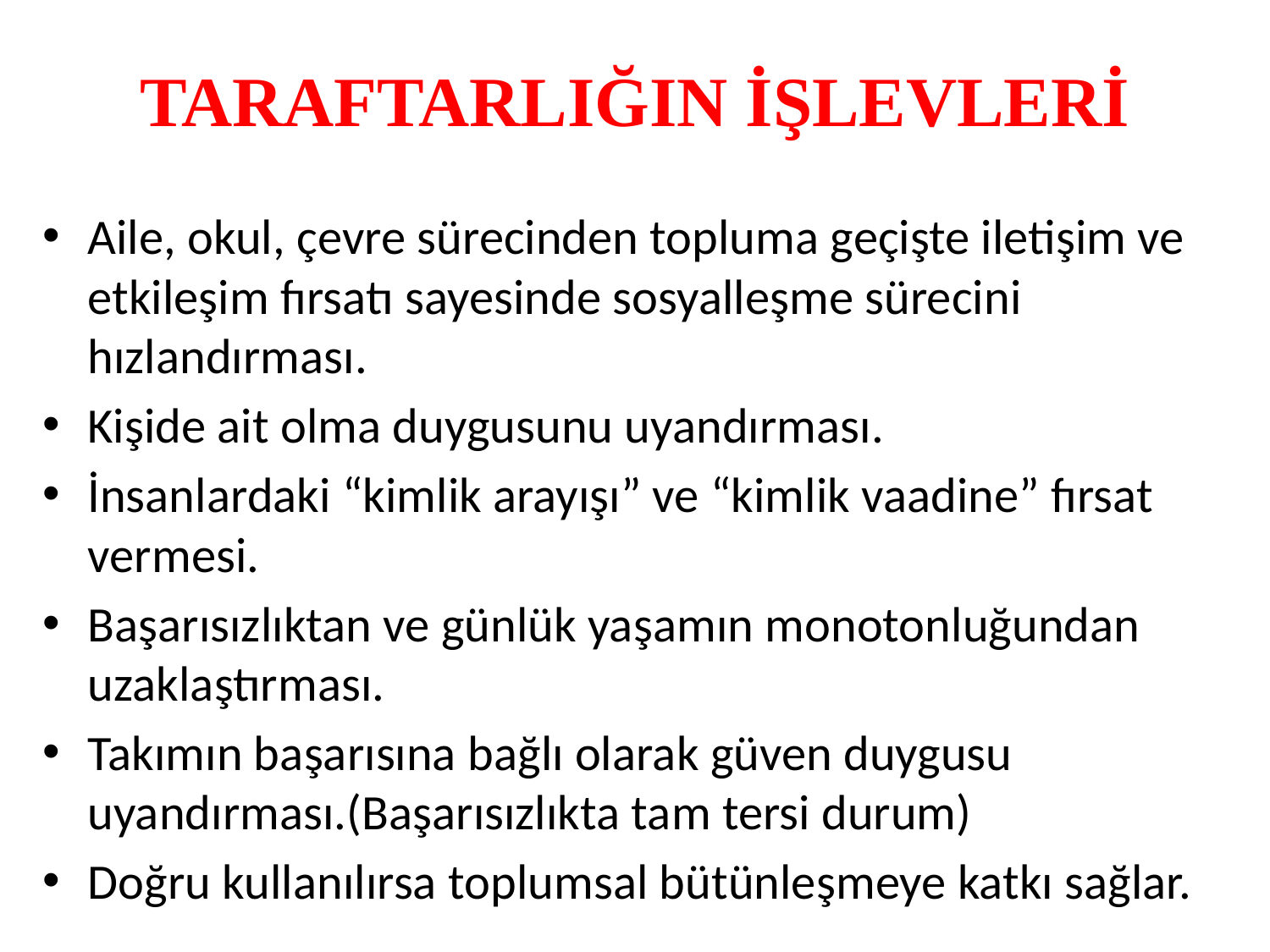

# TARAFTARLIĞIN İŞLEVLERİ
Aile, okul, çevre sürecinden topluma geçişte iletişim ve etkileşim fırsatı sayesinde sosyalleşme sürecini hızlandırması.
Kişide ait olma duygusunu uyandırması.
İnsanlardaki “kimlik arayışı” ve “kimlik vaadine” fırsat vermesi.
Başarısızlıktan ve günlük yaşamın monotonluğundan uzaklaştırması.
Takımın başarısına bağlı olarak güven duygusu uyandırması.(Başarısızlıkta tam tersi durum)
Doğru kullanılırsa toplumsal bütünleşmeye katkı sağlar.